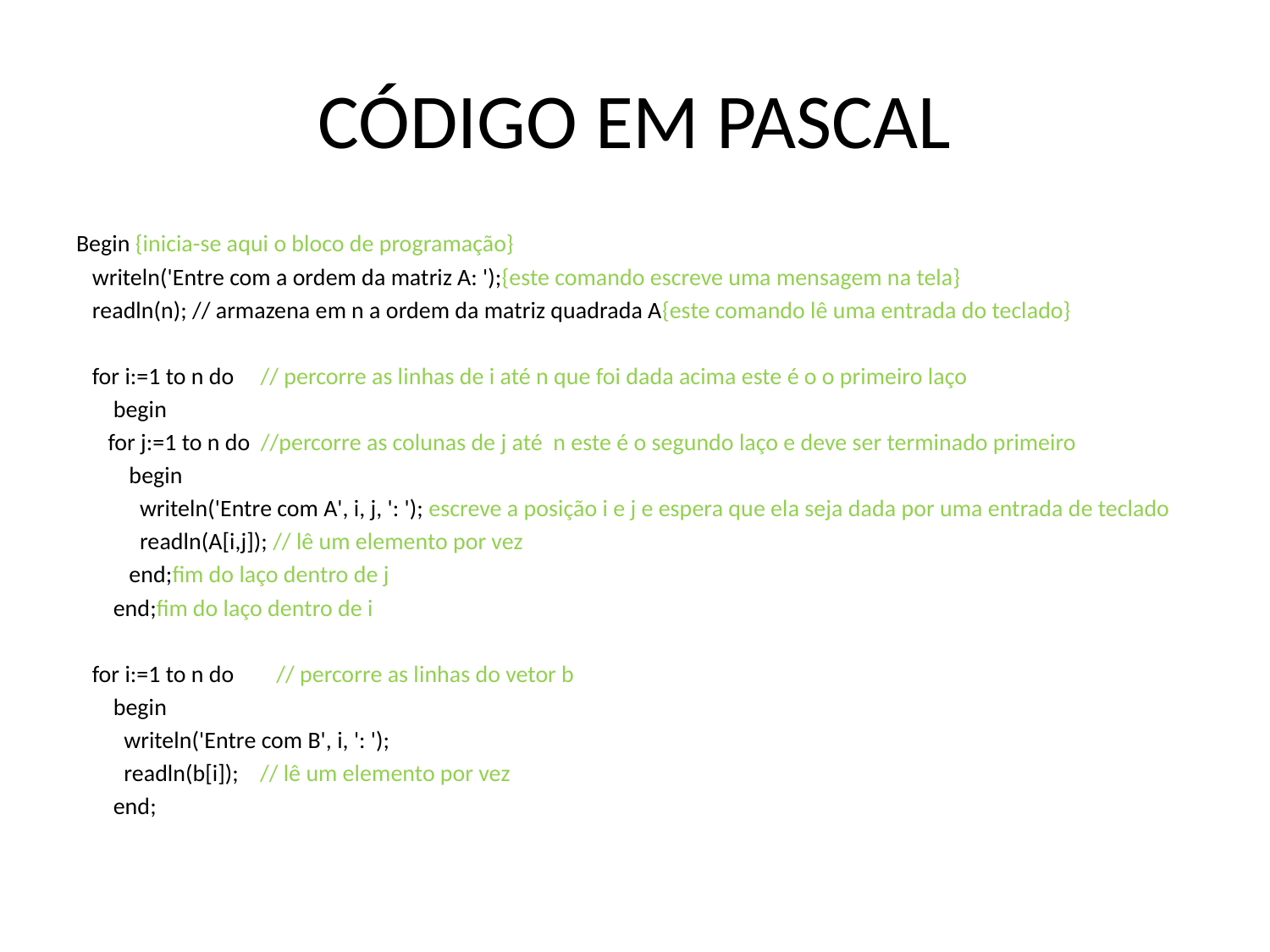

# CÓDIGO EM PASCAL
Begin {inicia-se aqui o bloco de programação}
   writeln('Entre com a ordem da matriz A: ');{este comando escreve uma mensagem na tela}
   readln(n); // armazena em n a ordem da matriz quadrada A{este comando lê uma entrada do teclado}

   for i:=1 to n do     // percorre as linhas de i até n que foi dada acima este é o o primeiro laço
       begin
      for j:=1 to n do  //percorre as colunas de j até  n este é o segundo laço e deve ser terminado primeiro
          begin
            writeln('Entre com A', i, j, ': '); escreve a posição i e j e espera que ela seja dada por uma entrada de teclado
            readln(A[i,j]); // lê um elemento por vez
          end;fim do laço dentro de j
       end;fim do laço dentro de i

   for i:=1 to n do        // percorre as linhas do vetor b
       begin
         writeln('Entre com B', i, ': ');
         readln(b[i]);    // lê um elemento por vez
       end;